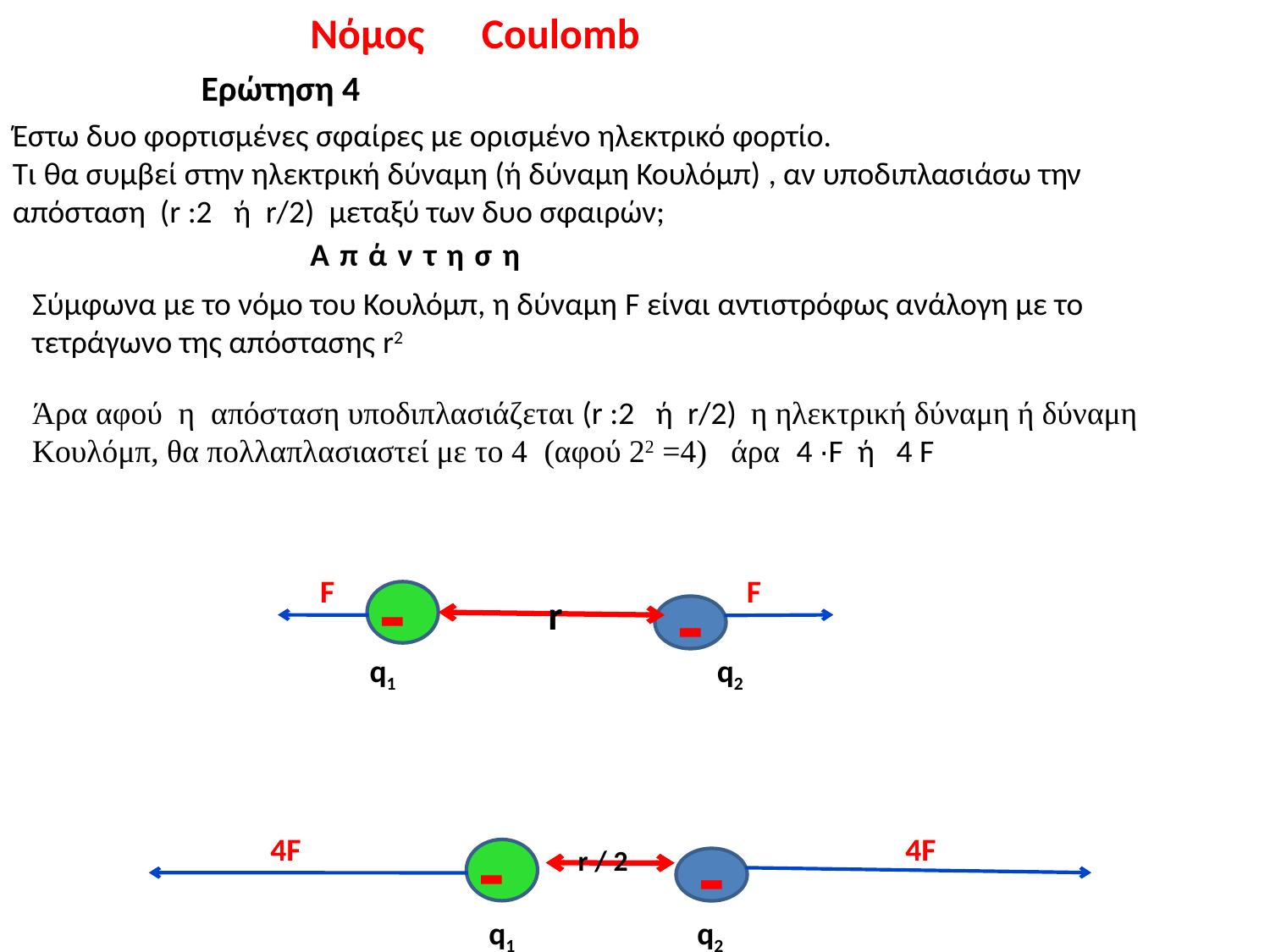

Νόμος      Coulomb
Ερώτηση 4
Έστω δυο φορτισμένες σφαίρες με ορισμένο ηλεκτρικό φορτίο.
Τι θα συμβεί στην ηλεκτρική δύναμη (ή δύναμη Κουλόμπ) , αν υποδιπλασιάσω την απόσταση  (r :2   ή  r/2)  μεταξύ των δυο σφαιρών;
Απάντηση
Σύμφωνα με το νόμο του Κουλόμπ, η δύναμη F είναι αντιστρόφως ανάλογη με το τετράγωνο της απόστασης r2
Άρα αφού  η  απόσταση υποδιπλασιάζεται (r :2   ή  r/2)  η ηλεκτρική δύναμη ή δύναμη Κουλόμπ, θα πολλαπλασιαστεί με το 4  (αφού 22 =4)   άρα  4 ∙F  ή   4 F
r
-
F
F
-

q1
q2
r / 2
-
-
4F
4F

q1
q2